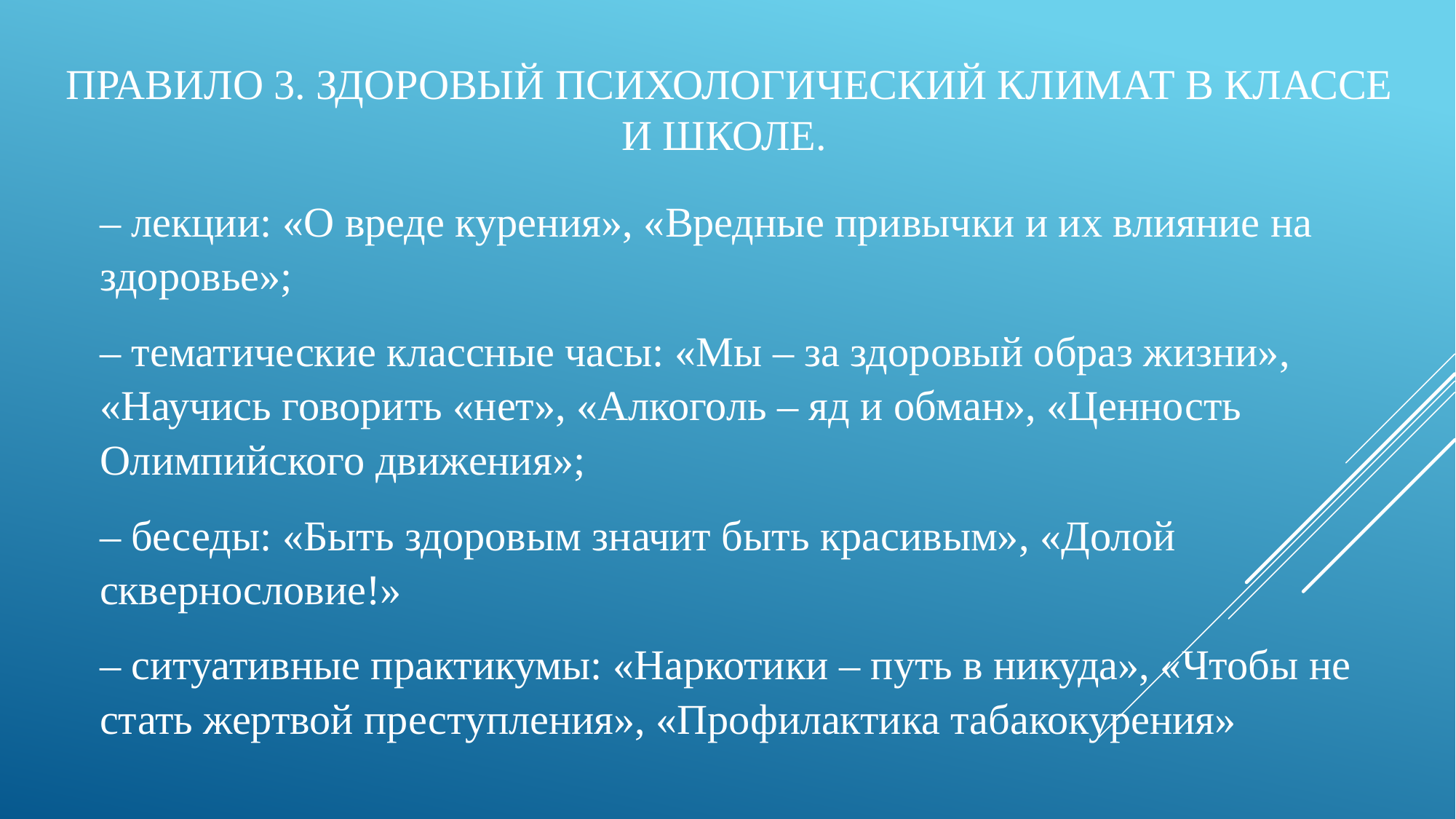

# Правило 3. Здоровый психологический климат в классе и школе.
– лекции: «О вреде курения», «Вредные привычки и их влияние на здоровье»;
– тематические классные часы: «Мы – за здоровый образ жизни», «Научись говорить «нет», «Алкоголь – яд и обман», «Ценность Олимпийского движения»;
– беседы: «Быть здоровым значит быть красивым», «Долой сквернословие!»
– ситуативные практикумы: «Наркотики – путь в никуда», «Чтобы не стать жертвой преступления», «Профилактика табакокурения»